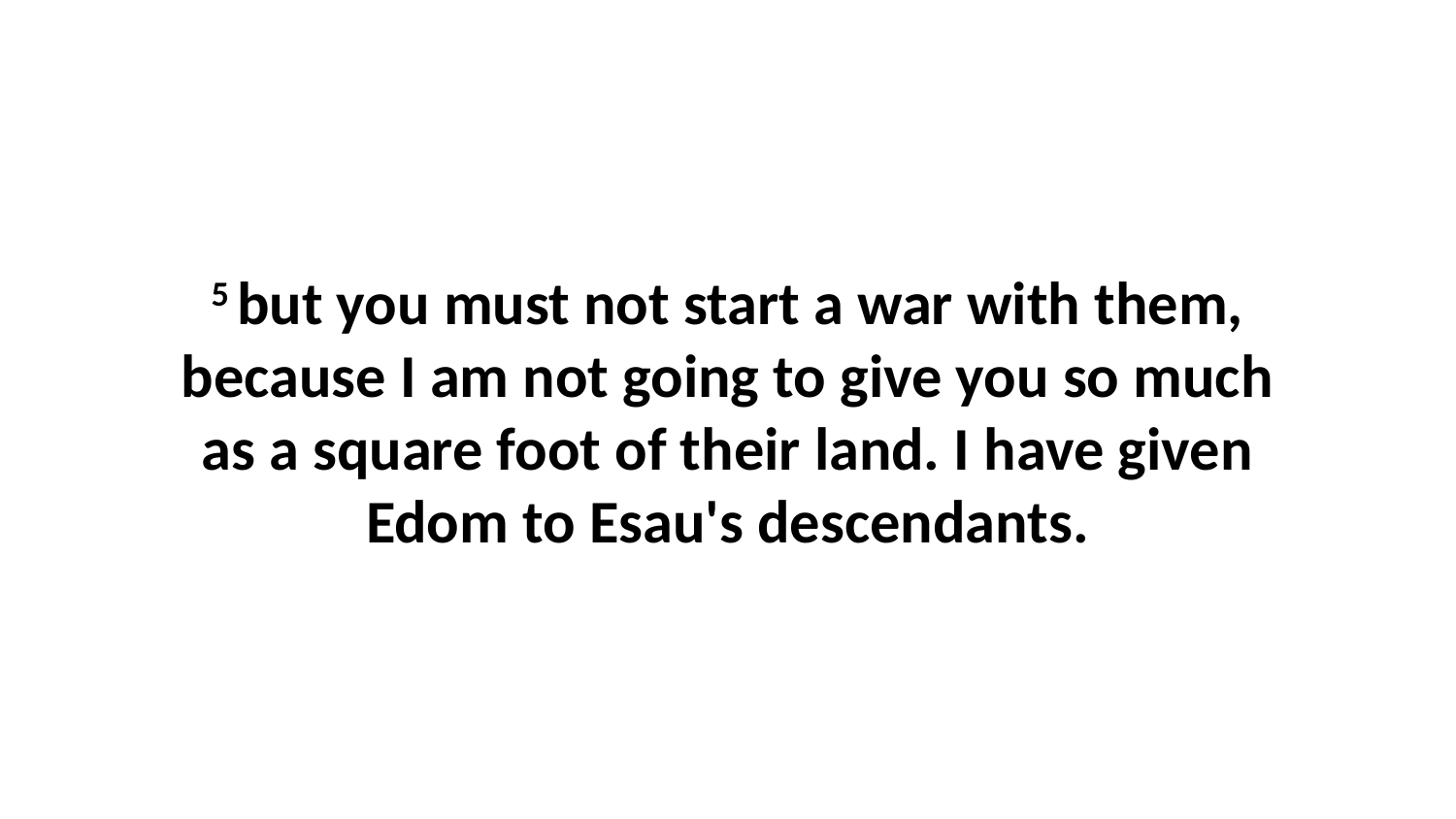

5 but you must not start a war with them, because I am not going to give you so much as a square foot of their land. I have given Edom to Esau's descendants.